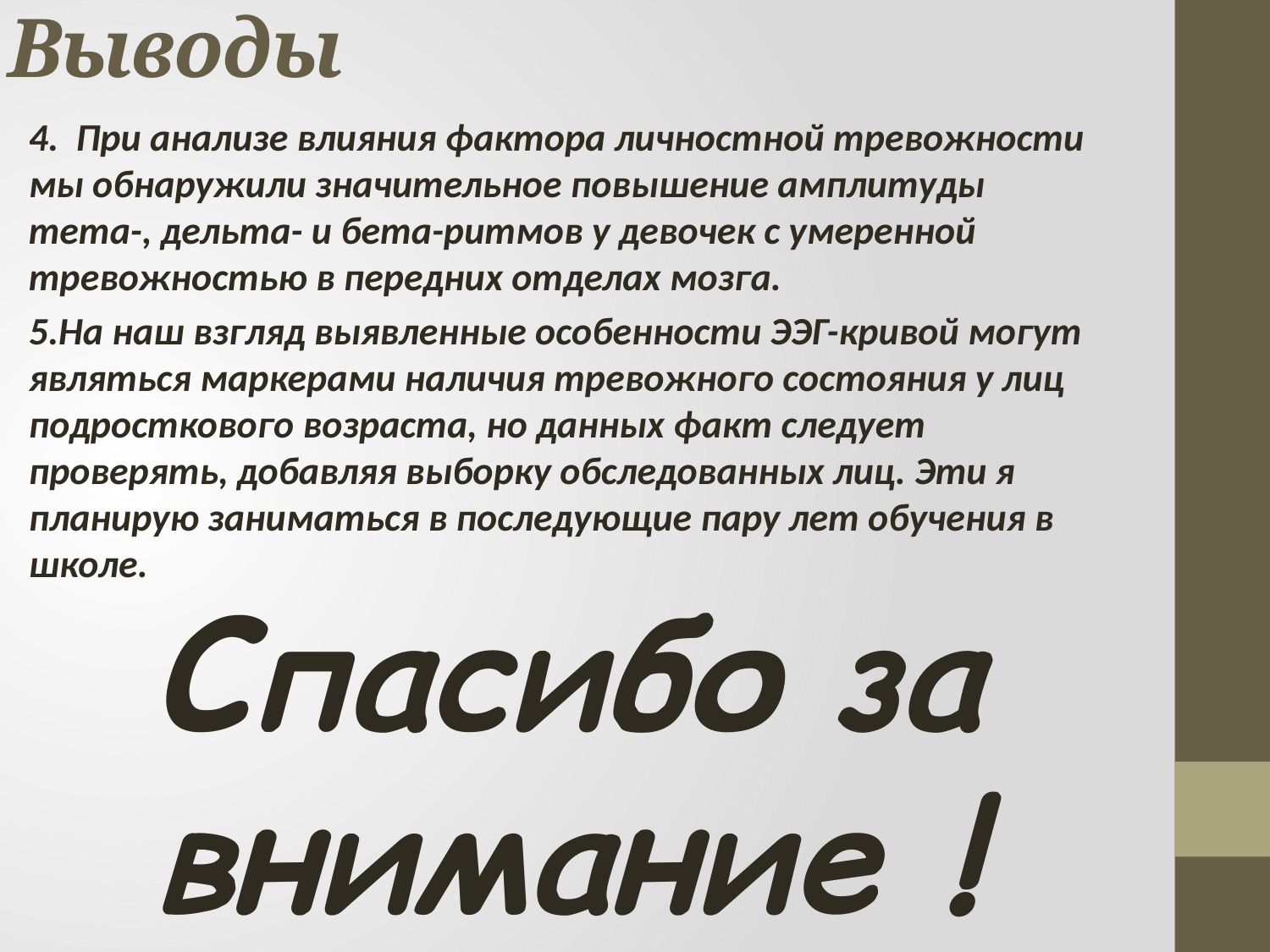

# Выводы
4.  При анализе влияния фактора личностной тревожности мы обнаружили значительное повышение амплитуды тета-, дельта- и бета-ритмов у девочек с умеренной тревожностью в передних отделах мозга.
5.На наш взгляд выявленные особенности ЭЭГ-кривой могут являться маркерами наличия тревожного состояния у лиц подросткового возраста, но данных факт следует проверять, добавляя выборку обследованных лиц. Эти я планирую заниматься в последующие пару лет обучения в школе.

Спасибо за внимание !